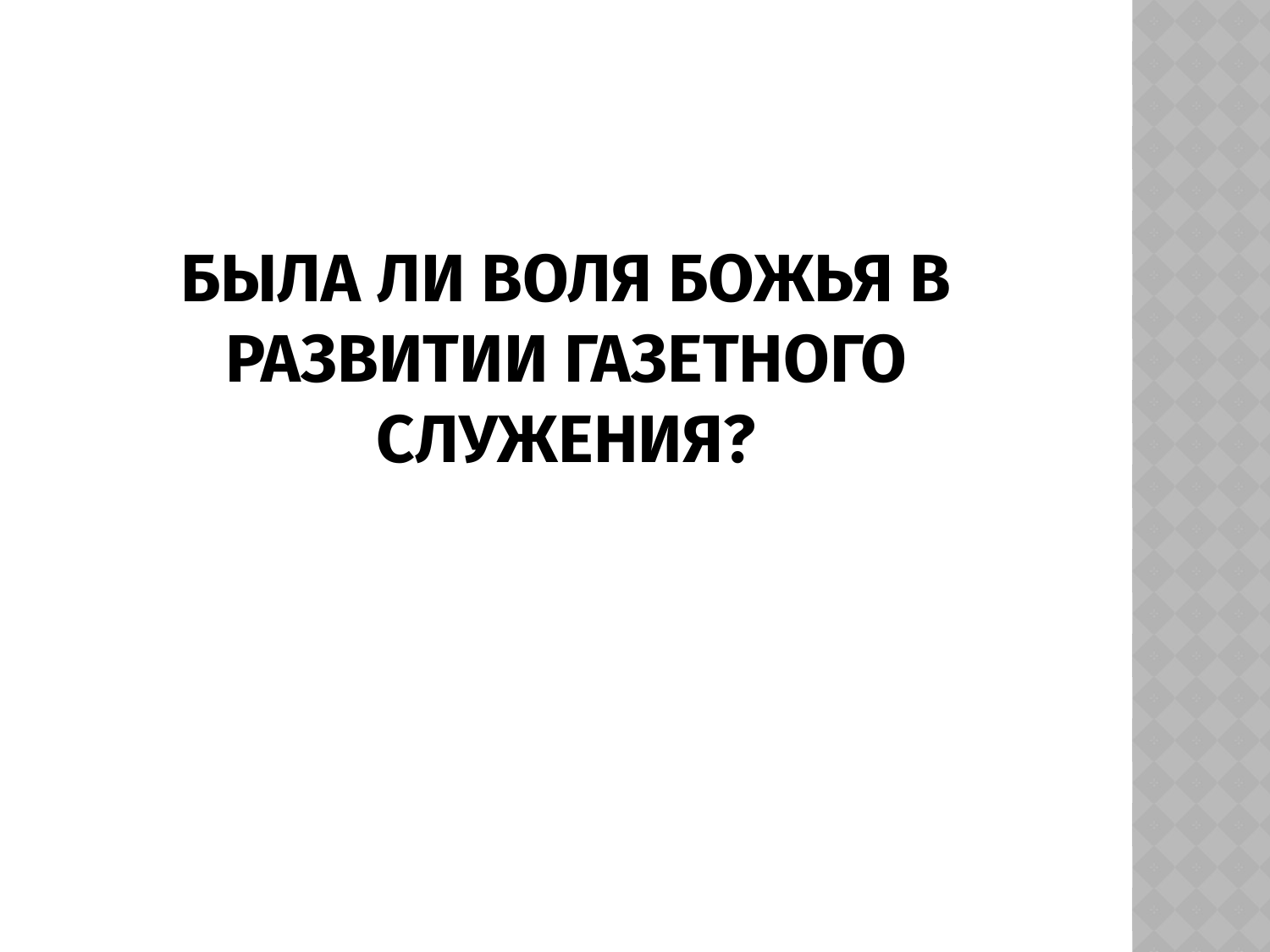

# БЫЛА ЛИ ВОЛЯ БОЖЬЯ В развитии газетного служения?